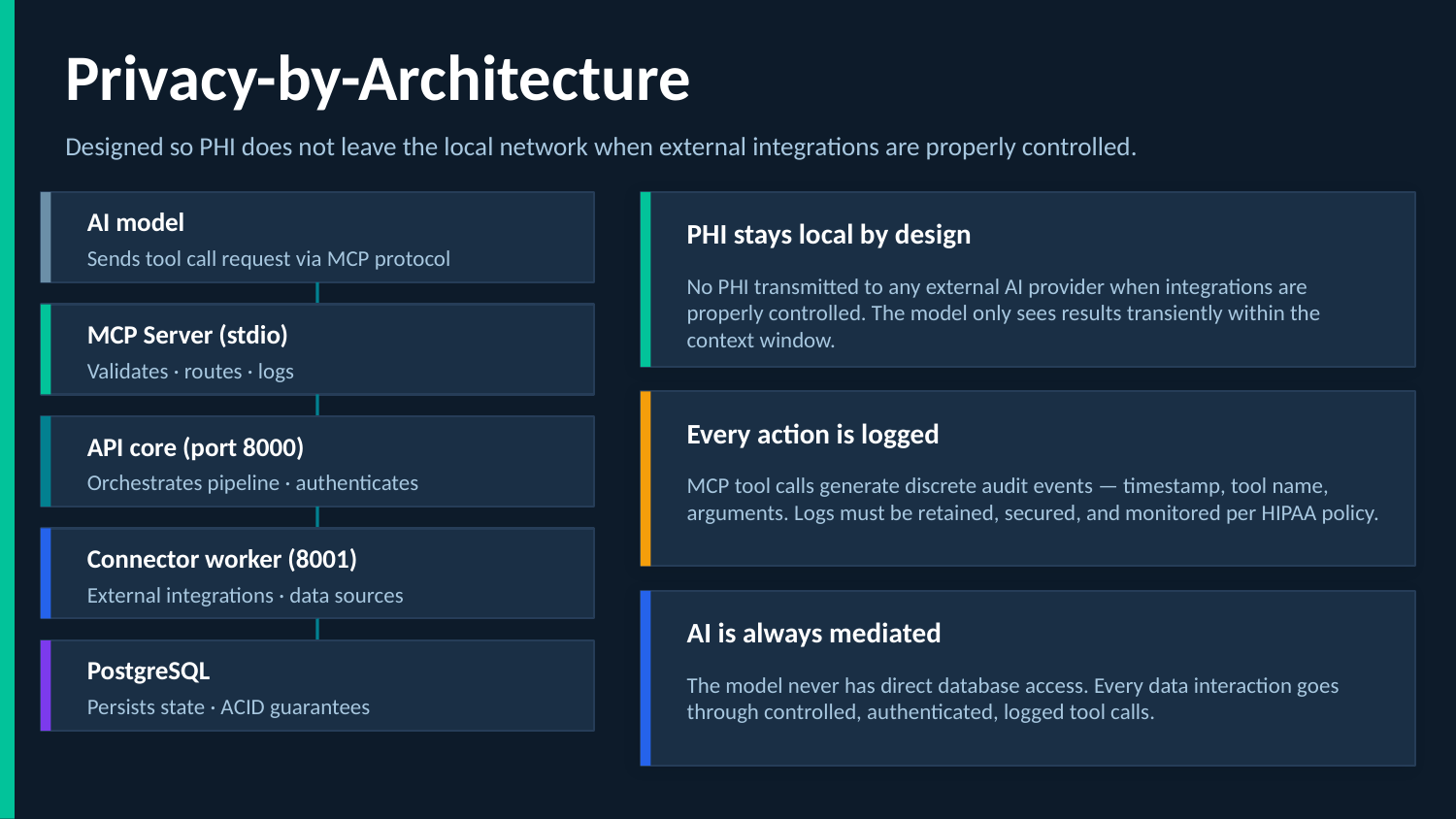

Privacy-by-Architecture
Designed so PHI does not leave the local network when external integrations are properly controlled.

AI model
PHI stays local by design
Sends tool call request via MCP protocol
No PHI transmitted to any external AI provider when integrations are properly controlled. The model only sees results transiently within the context window.

MCP Server (stdio)
Validates · routes · logs

Every action is logged

API core (port 8000)
MCP tool calls generate discrete audit events — timestamp, tool name, arguments. Logs must be retained, secured, and monitored per HIPAA policy.
Orchestrates pipeline · authenticates

Connector worker (8001)
External integrations · data sources

AI is always mediated

PostgreSQL
The model never has direct database access. Every data interaction goes through controlled, authenticated, logged tool calls.
Persists state · ACID guarantees